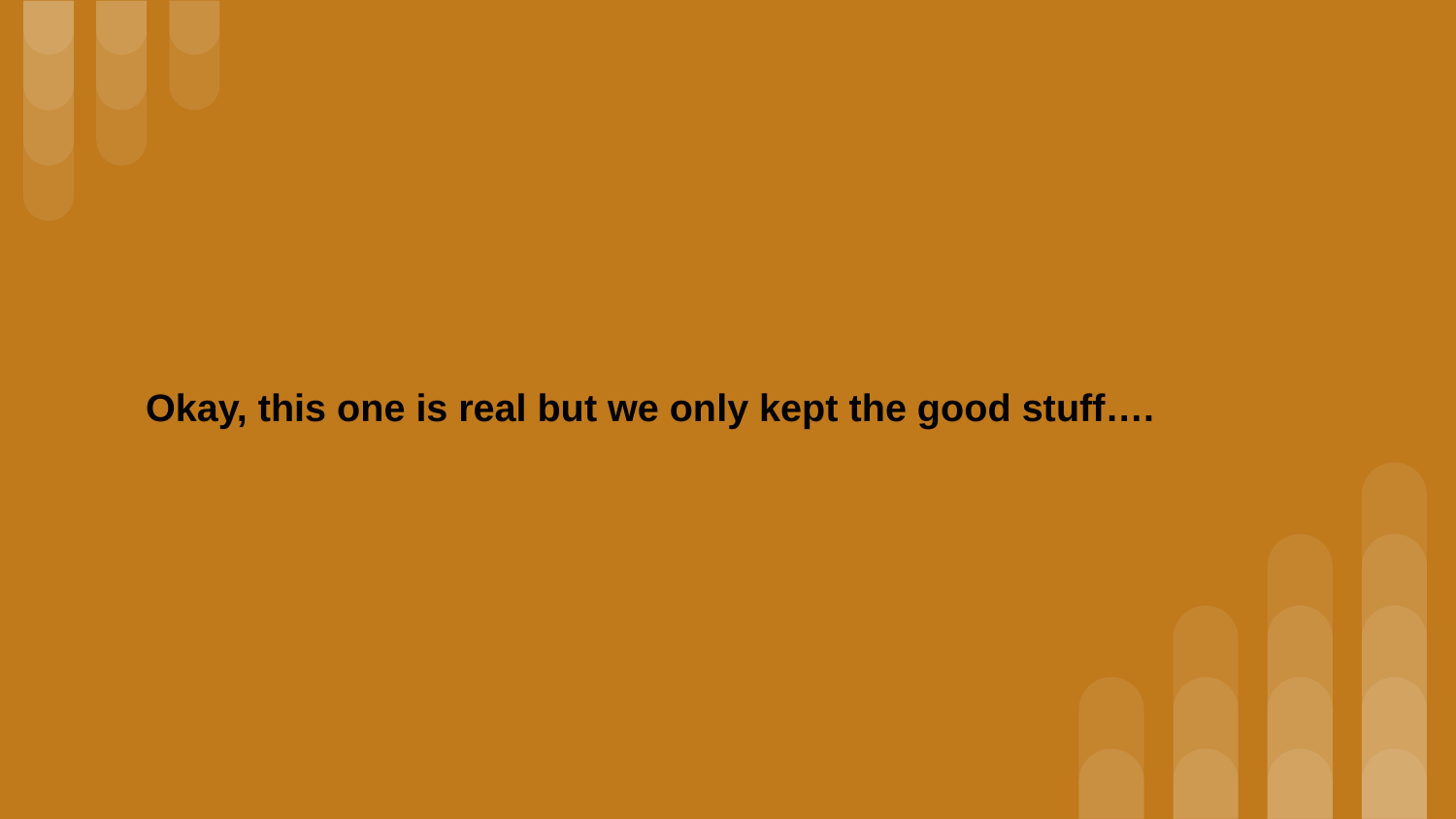

# Okay, this one is real but we only kept the good stuff….